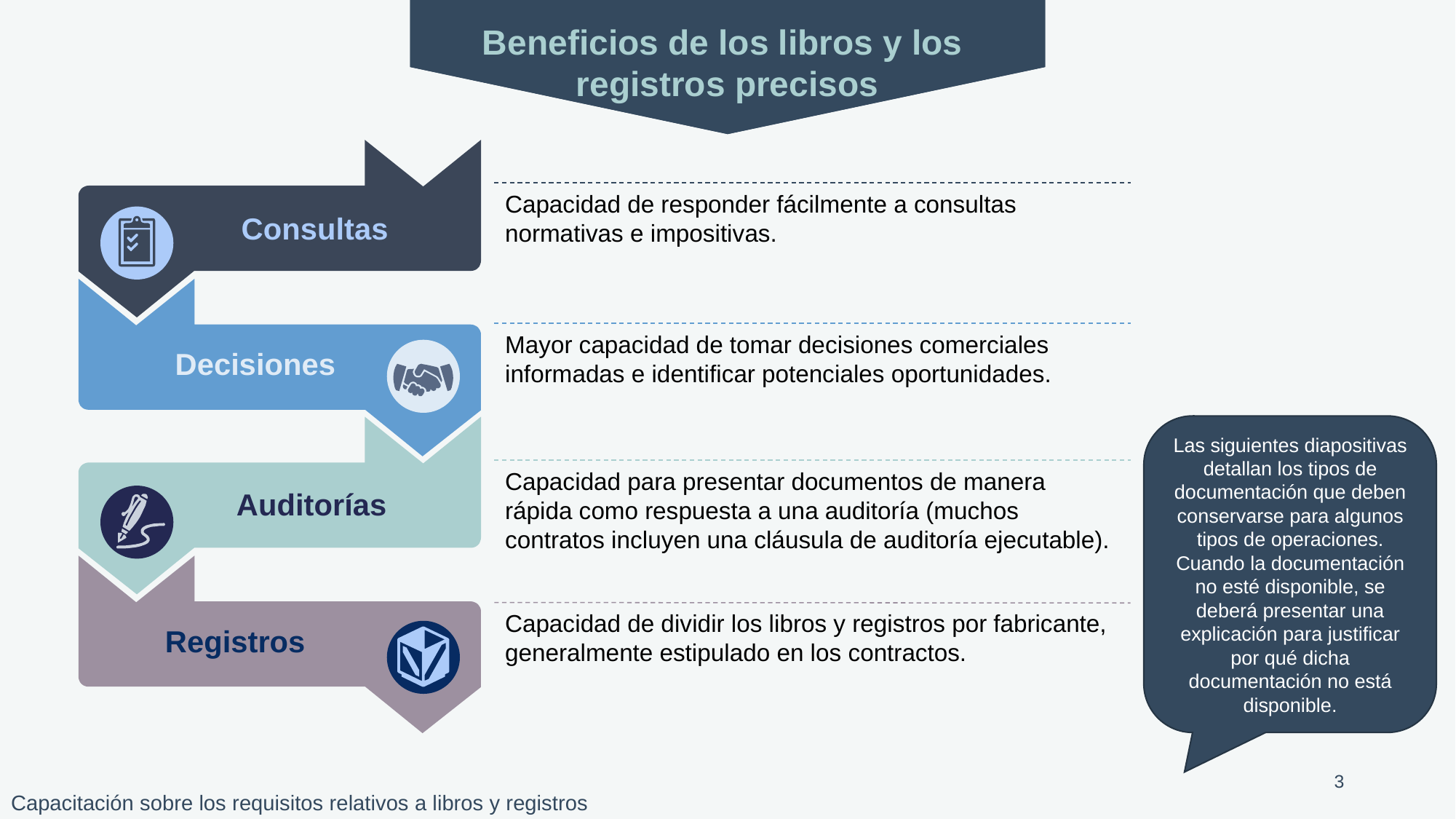

Beneficios de los libros y los
registros precisos

Consultas

Decisiones

Auditorías

Registros
Capacidad de responder fácilmente a consultas normativas e impositivas.
Mayor capacidad de tomar decisiones comerciales informadas e identificar potenciales oportunidades.
Capacidad para presentar documentos de manera rápida como respuesta a una auditoría (muchos contratos incluyen una cláusula de auditoría ejecutable).
Capacidad de dividir los libros y registros por fabricante, generalmente estipulado en los contractos.

Las siguientes diapositivas detallan los tipos de documentación que deben conservarse para algunos tipos de operaciones. Cuando la documentación no esté disponible, se deberá presentar una explicación para justificar por qué dicha documentación no está disponible.

3